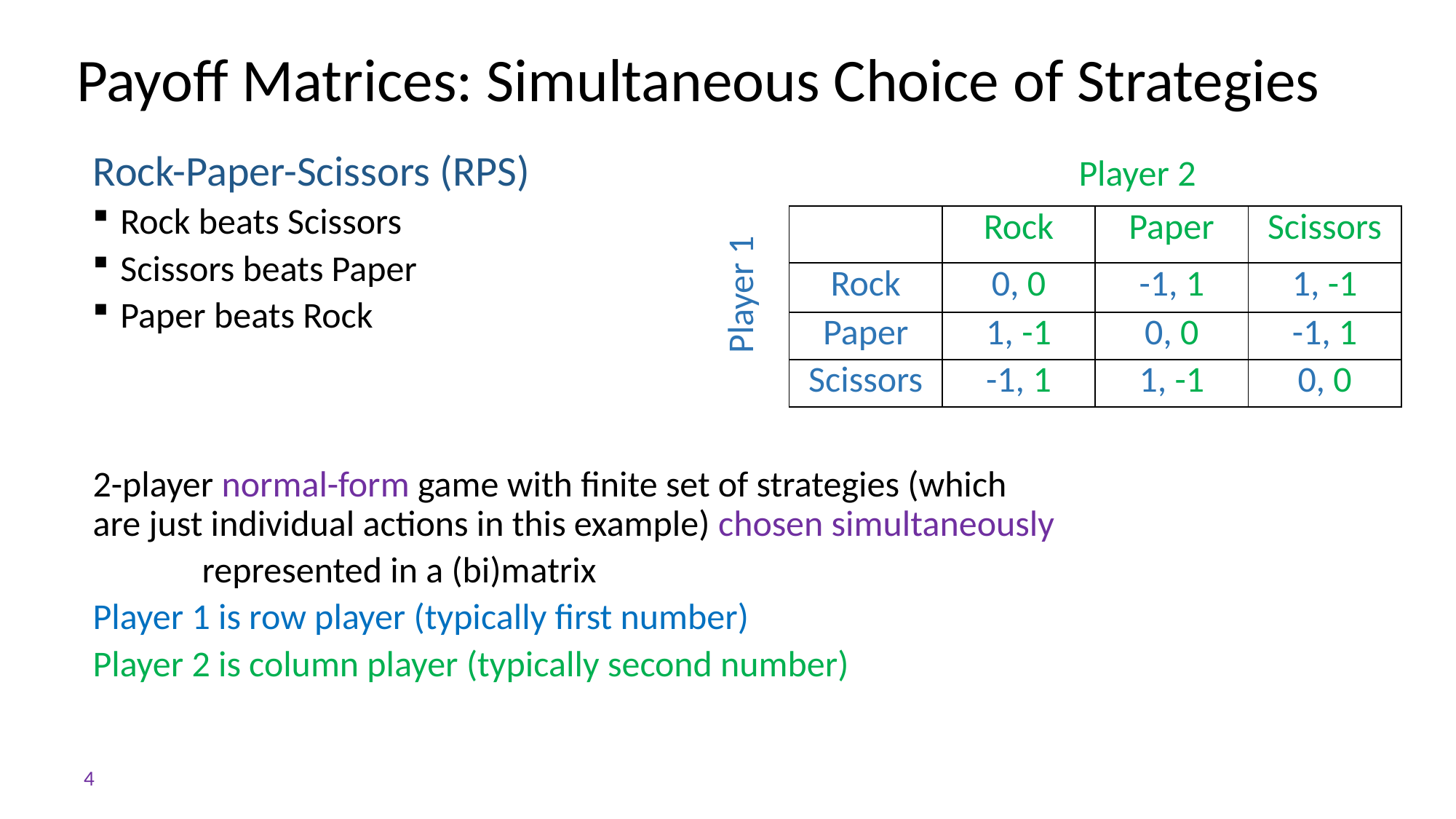

# Payoff Matrices: Simultaneous Choice of Strategies
Rock-Paper-Scissors (RPS)
Rock beats Scissors
Scissors beats Paper
Paper beats Rock

2-player normal-form game with finite set of strategies (which are just individual actions in this example) chosen simultaneously
	represented in a (bi)matrix
Player 1 is row player (typically first number)
Player 2 is column player (typically second number)

Player 2
|  | Rock | Paper | Scissors |
| --- | --- | --- | --- |
| Rock | 0, 0 | -1, 1 | 1, -1 |
| Paper | 1, -1 | 0, 0 | -1, 1 |
| Scissors | -1, 1 | 1, -1 | 0, 0 |
Player 1
4